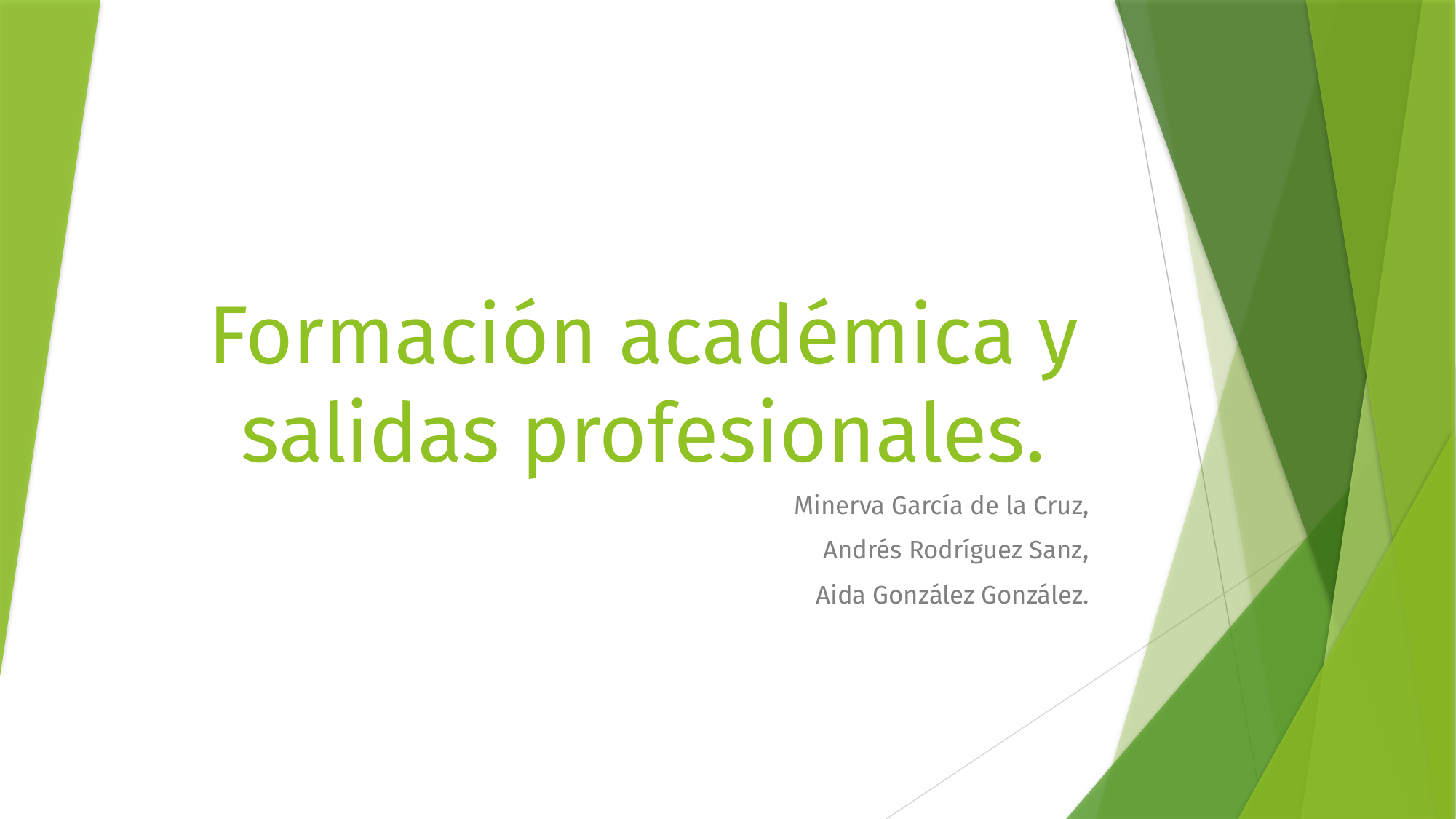

# Formación académica y salidas profesionales.
Minerva García de la Cruz,
Andrés Rodríguez Sanz,
Aida González González.